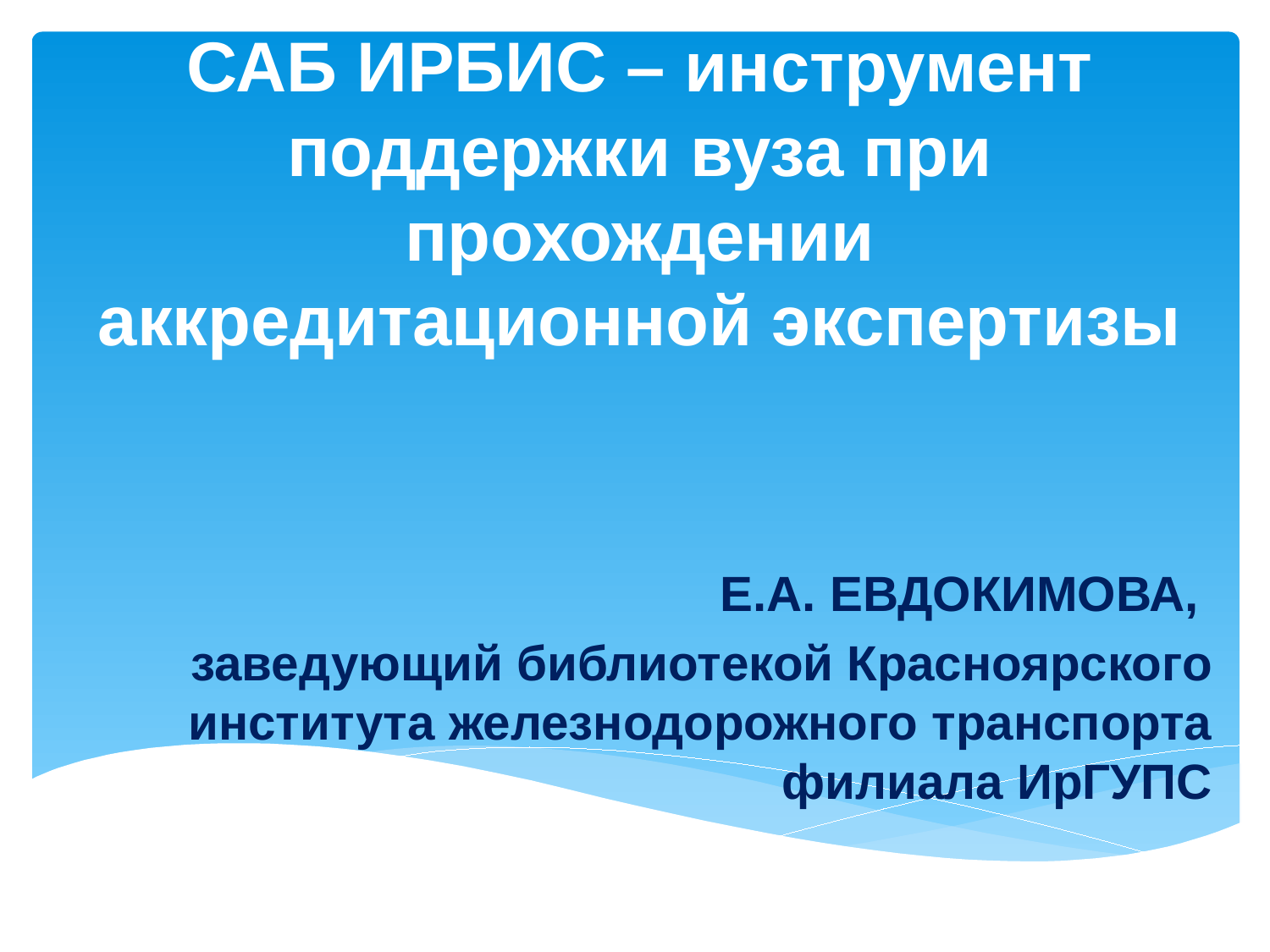

# САБ ИРБИС – инструмент поддержки вуза при прохождении аккредитационной экспертизы
Е.А. Евдокимова,
заведующий библиотекой Красноярского института железнодорожного транспорта филиала ИрГУПС